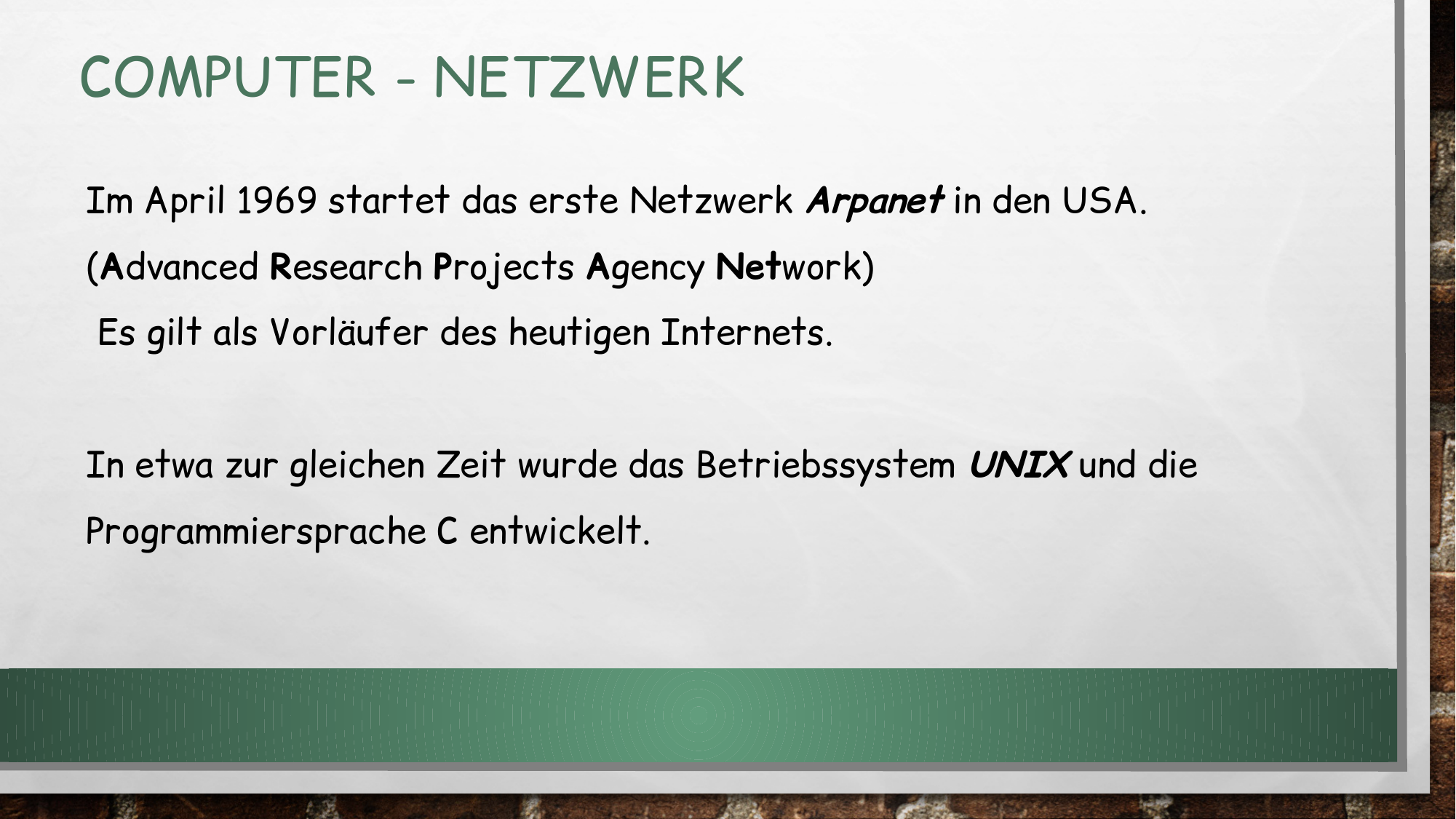

# Computer - netzwerk
Im April 1969 startet das erste Netzwerk Arpanet in den USA.
(Advanced Research Projects Agency Network)
 Es gilt als Vorläufer des heutigen Internets.

In etwa zur gleichen Zeit wurde das Betriebssystem UNIX und die
Programmiersprache C entwickelt.